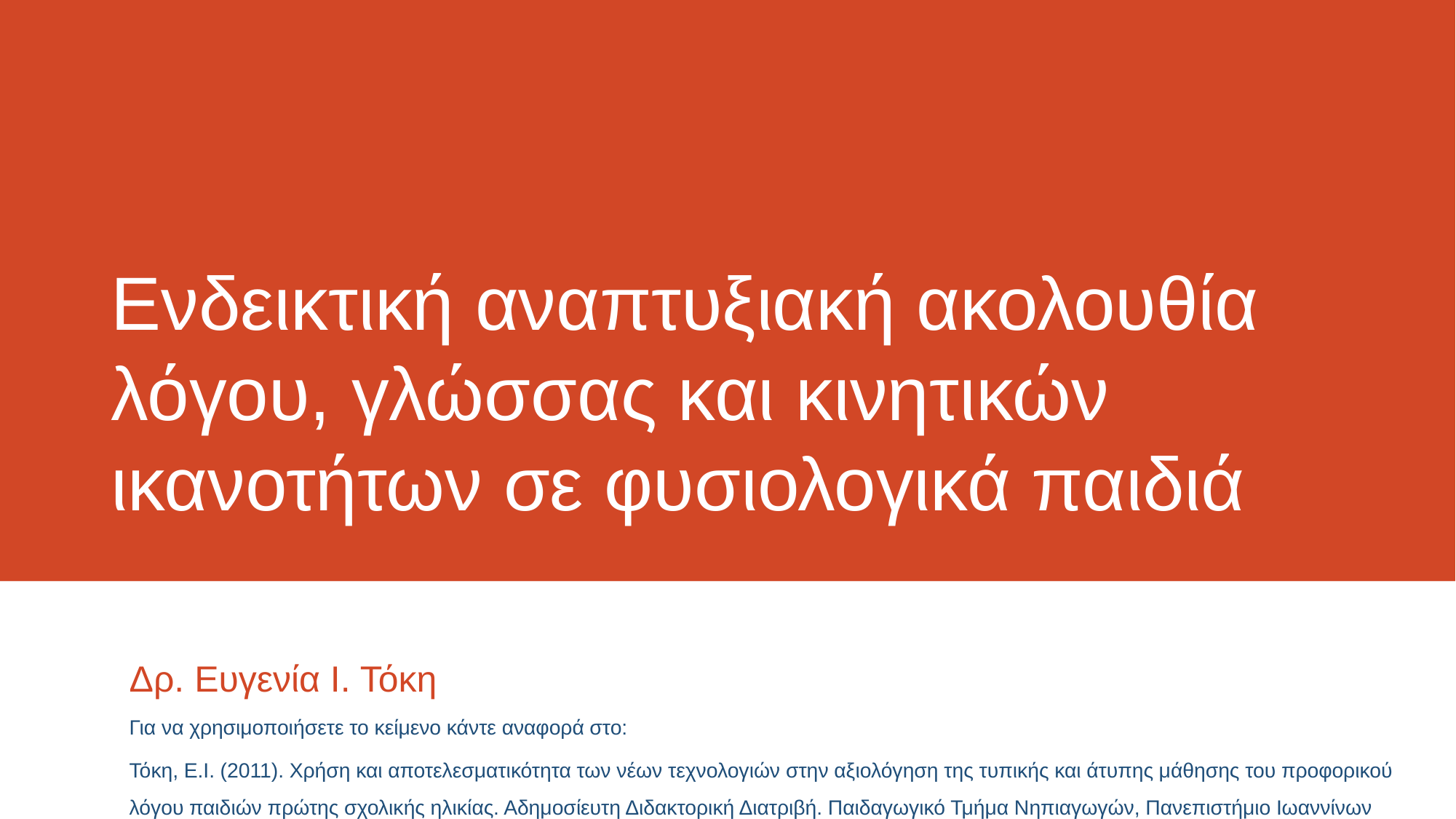

# Ενδεικτική αναπτυξιακή ακολουθία λόγου, γλώσσας και κινητικών ικανοτήτων σε φυσιολογικά παιδιά
Δρ. Ευγενία Ι. Τόκη
Για να χρησιμοποιήσετε το κείμενο κάντε αναφορά στο:
Τόκη, Ε.Ι. (2011). Χρήση και αποτελεσματικότητα των νέων τεχνολογιών στην αξιολόγηση της τυπικής και άτυπης μάθησης του προφορικού λόγου παιδιών πρώτης σχολικής ηλικίας. Αδημοσίευτη Διδακτορική Διατριβή. Παιδαγωγικό Τμήμα Νηπιαγωγών, Πανεπιστήμιο Ιωαννίνων